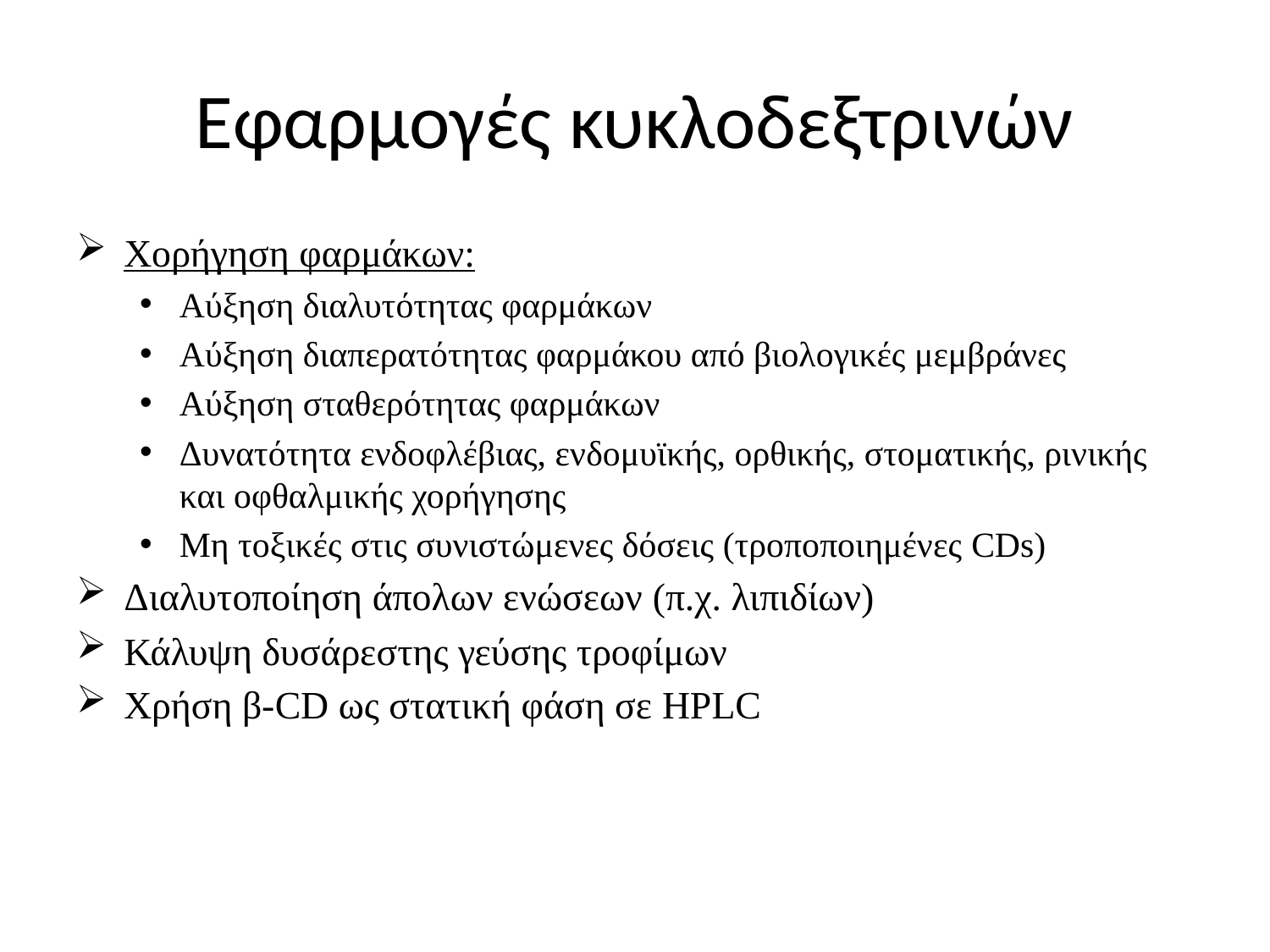

# Εφαρμογές κυκλοδεξτρινών
Χορήγηση φαρμάκων:
Αύξηση διαλυτότητας φαρμάκων
Αύξηση διαπερατότητας φαρμάκου από βιολογικές μεμβράνες
Αύξηση σταθερότητας φαρμάκων
Δυνατότητα ενδοφλέβιας, ενδομυϊκής, ορθικής, στοματικής, ρινικής και οφθαλμικής χορήγησης
Μη τοξικές στις συνιστώμενες δόσεις (τροποποιημένες CDs)
Διαλυτοποίηση άπολων ενώσεων (π.χ. λιπιδίων)
Κάλυψη δυσάρεστης γεύσης τροφίμων
Χρήση β-CD ως στατική φάση σε HPLC